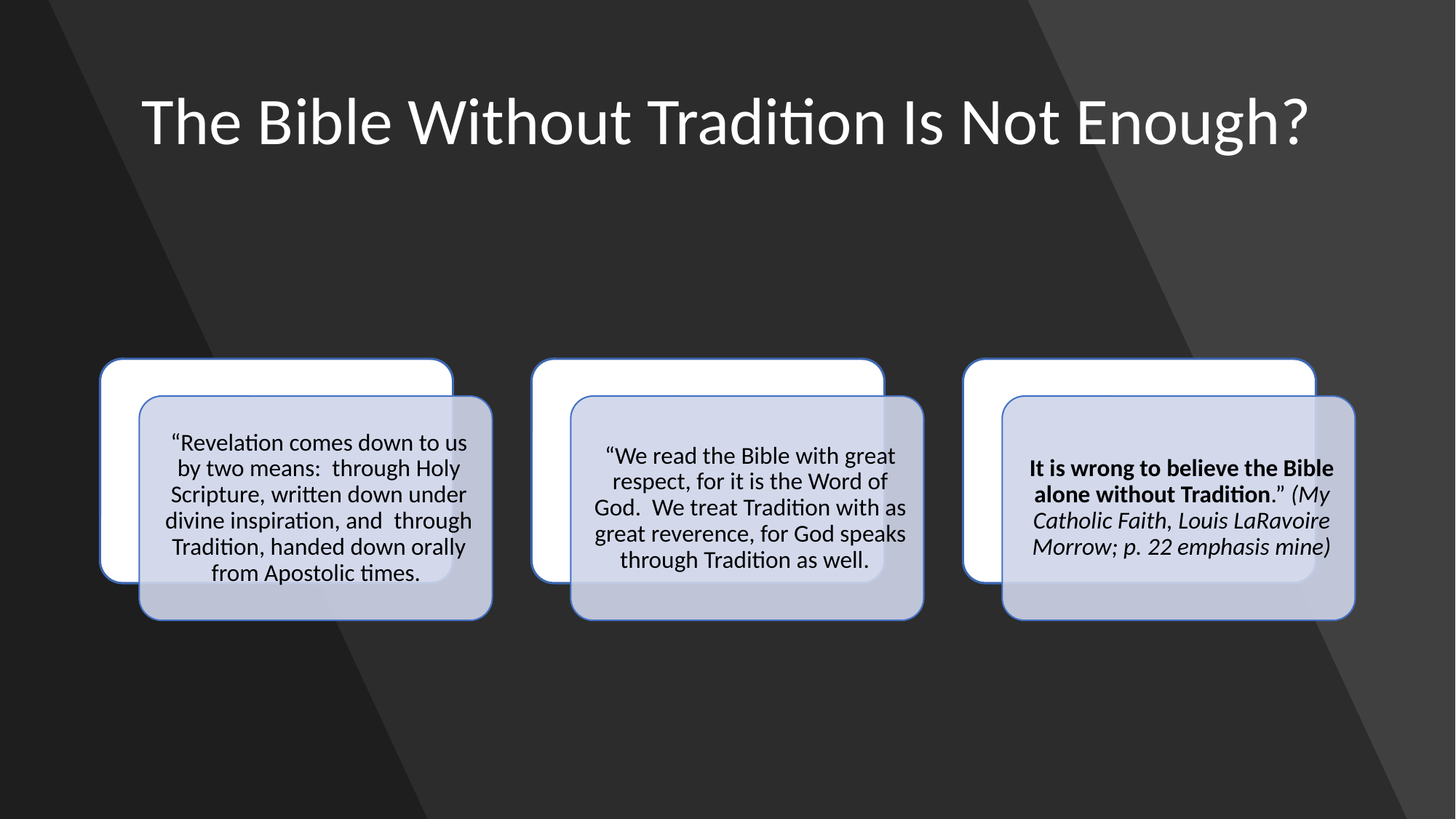

# The Bible Without Tradition Is Not Enough?
“Revelation comes down to us by two means:  through Holy Scripture, written down under divine inspiration, and  through Tradition, handed down orally from Apostolic times.
“We read the Bible with great respect, for it is the Word of God.  We treat Tradition with as great reverence, for God speaks through Tradition as well.
It is wrong to believe the Bible alone without Tradition.” (My Catholic Faith, Louis LaRavoire Morrow; p. 22 emphasis mine)